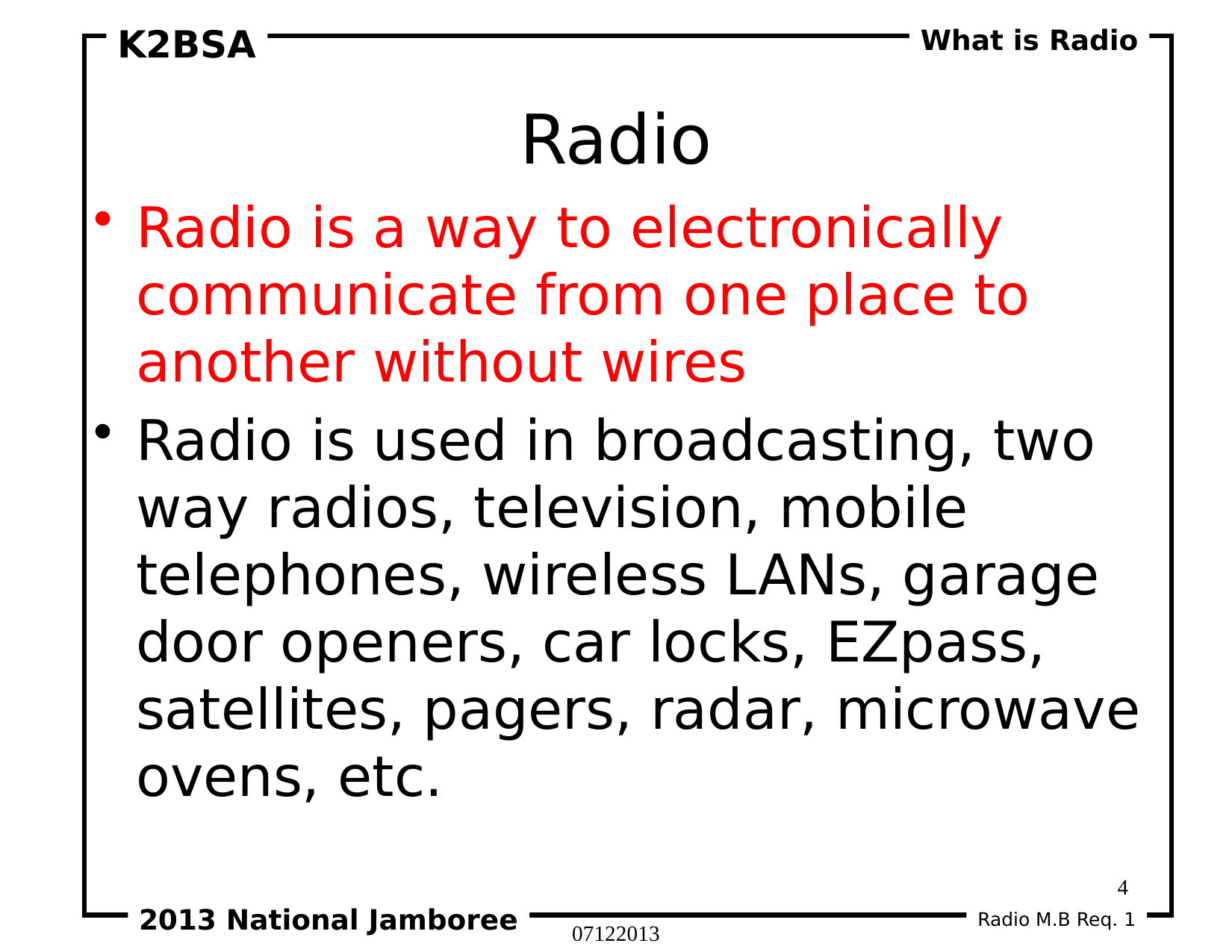

K2BSA
What is Radio

# Radio
Radio is a way to electronically communicate from one place to another without wires
Radio is used in broadcasting, two way radios, television, mobile telephones, wireless LANs, garage door openers, car locks, EZpass, satellites, pagers, radar, microwave ovens, etc.
4
2013 National Jamboree
Radio M.B Req. 1
07122013